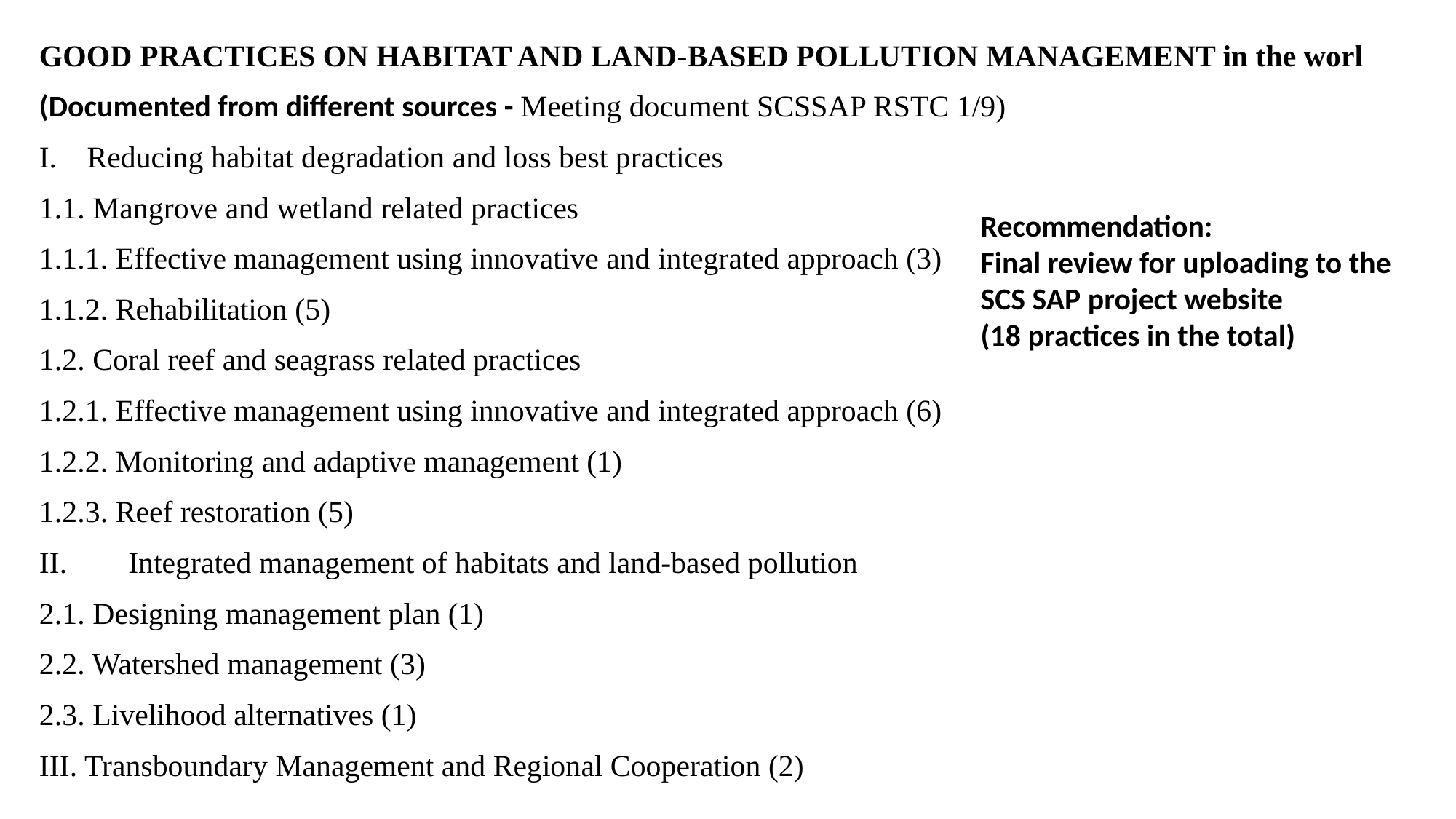

GOOD PRACTICES ON HABITAT AND LAND-BASED POLLUTION MANAGEMENT in the worl
(Documented from different sources - Meeting document SCSSAP RSTC 1/9)
Reducing habitat degradation and loss best practices
1.1. Mangrove and wetland related practices
1.1.1. Effective management using innovative and integrated approach (3)
1.1.2. Rehabilitation (5)
1.2. Coral reef and seagrass related practices
1.2.1. Effective management using innovative and integrated approach (6)
1.2.2. Monitoring and adaptive management (1)
1.2.3. Reef restoration (5)
II.        Integrated management of habitats and land-based pollution
2.1. Designing management plan (1)
2.2. Watershed management (3)
2.3. Livelihood alternatives (1)
III. Transboundary Management and Regional Cooperation (2)
Recommendation:
Final review for uploading to the SCS SAP project website
(18 practices in the total)